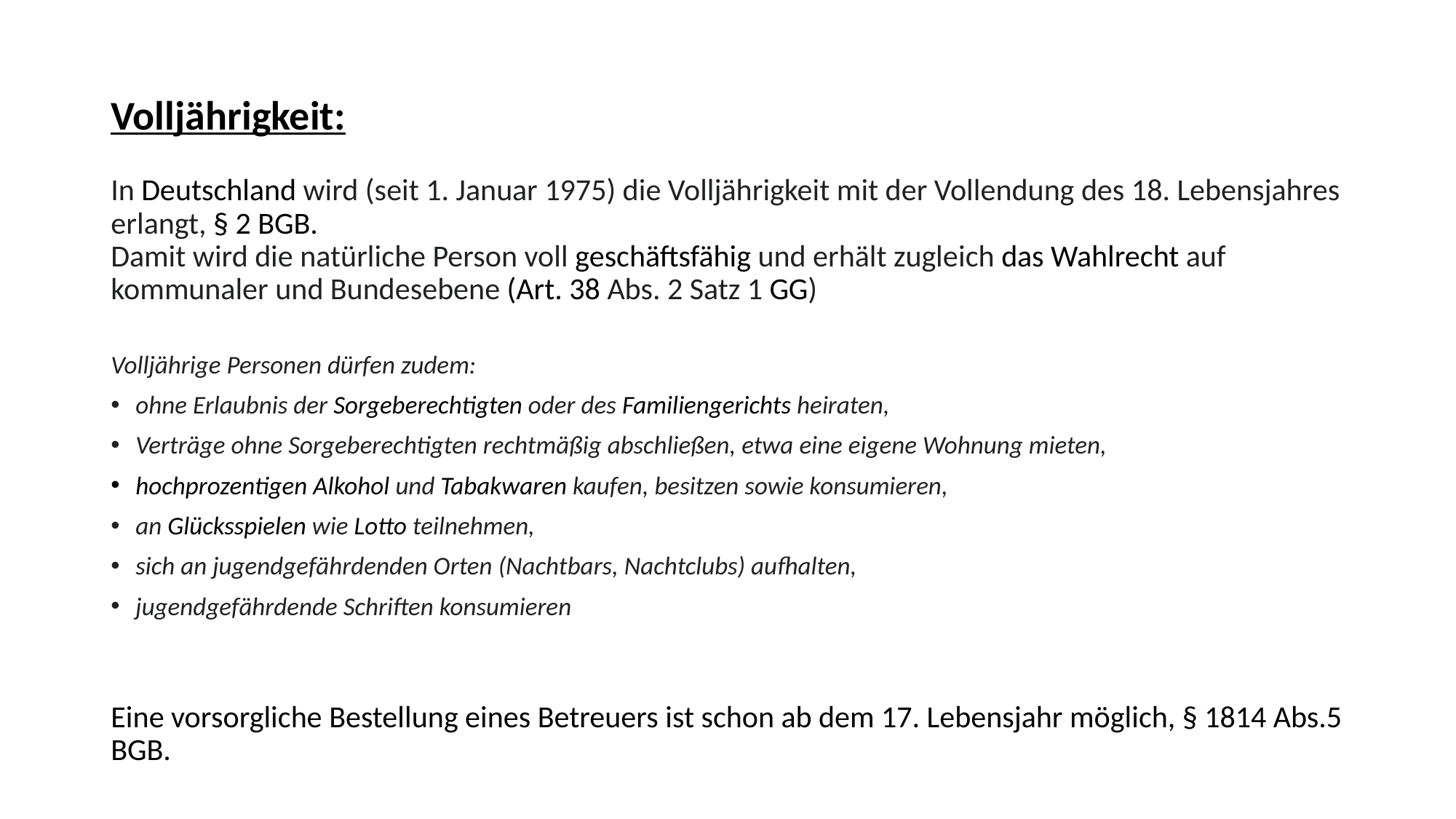

Volljährigkeit:
In Deutschland wird (seit 1. Januar 1975) die Volljährigkeit mit der Vollendung des 18. Lebensjahres erlangt, § 2 BGB.
Damit wird die natürliche Person voll geschäftsfähig und erhält zugleich das Wahlrecht auf kommunaler und Bundesebene (Art. 38 Abs. 2 Satz 1 GG)
Volljährige Personen dürfen zudem:
ohne Erlaubnis der Sorgeberechtigten oder des Familiengerichts heiraten,
Verträge ohne Sorgeberechtigten rechtmäßig abschließen, etwa eine eigene Wohnung mieten,
hochprozentigen Alkohol und Tabakwaren kaufen, besitzen sowie konsumieren,
an Glücksspielen wie Lotto teilnehmen,
sich an jugendgefährdenden Orten (Nachtbars, Nachtclubs) aufhalten,
jugendgefährdende Schriften konsumieren

Eine vorsorgliche Bestellung eines Betreuers ist schon ab dem 17. Lebensjahr möglich, § 1814 Abs.5 BGB.